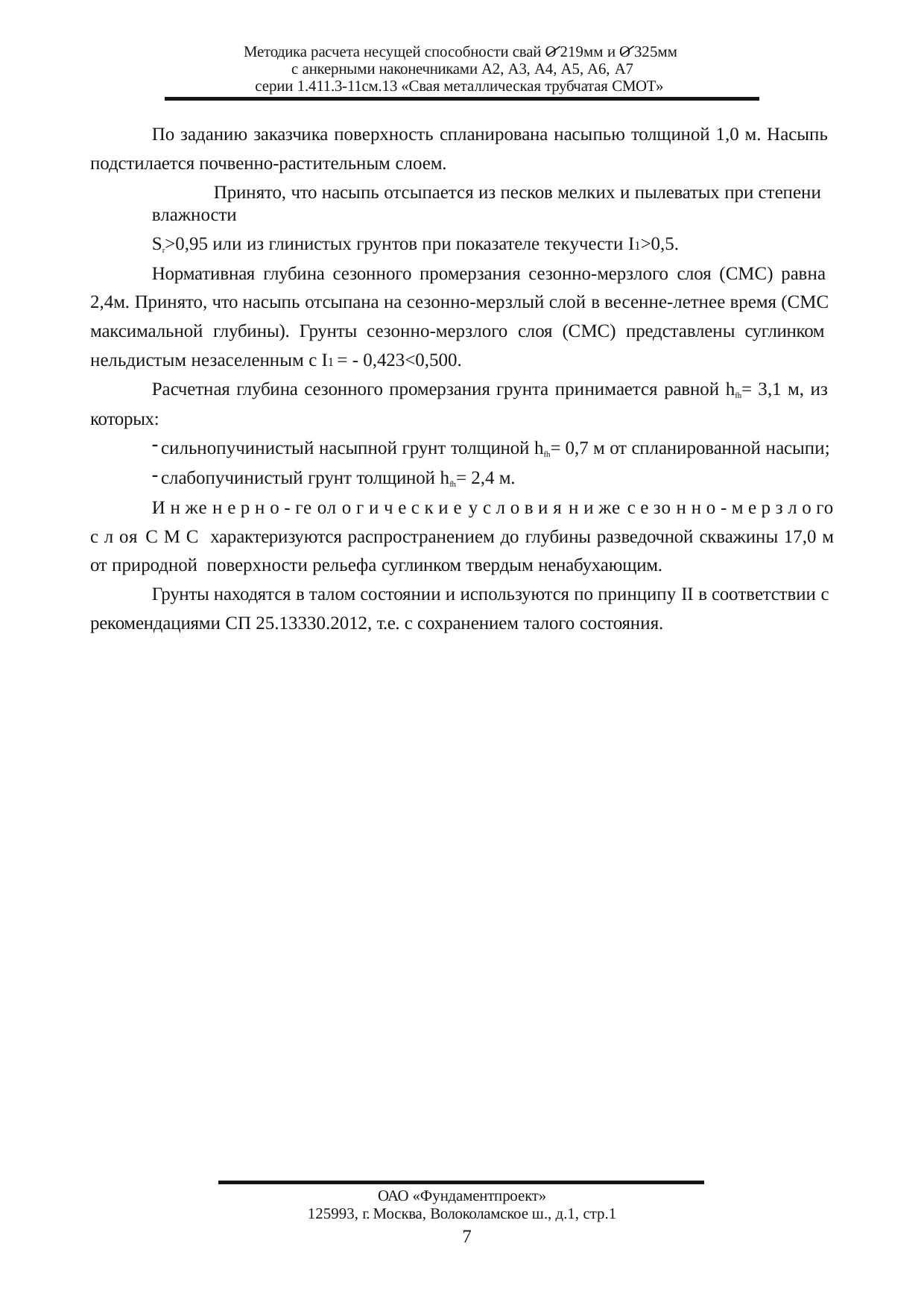

Методика расчета несущей способности свай О 219мм и О 325мм  с анкерными наконечниками А2, А3, А4, А5, А6, А7
серии 1.411.3-11см.13 «Свая металлическая трубчатая СМОТ»

По заданию заказчика поверхность спланирована насыпью толщиной 1,0 м. Насыпь  подстилается почвенно-растительным слоем.
Принято, что насыпь отсыпается из песков мелких и пылеватых при степени влажности
Sr>0,95 или из глинистых грунтов при показателе текучести I1>0,5.
Нормативная глубина сезонного промерзания сезонно-мерзлого слоя (СМС) равна  2,4м. Принято, что насыпь отсыпана на сезонно-мерзлый слой в весенне-летнее время (СМС  максимальной глубины). Грунты сезонно-мерзлого слоя (СМС) представлены суглинком  нельдистым незаселенным с I1 = - 0,423<0,500.
Расчетная глубина сезонного промерзания грунта принимается равной hfh= 3,1 м, из  которых:
сильнопучинистый насыпной грунт толщиной hfh= 0,7 м от спланированной насыпи;
слабопучинистый грунт толщиной hfh= 2,4 м.
И н же н е р н о - ге ол о г и ч е с к и е у с л о в и я н и же с е зо н н о - м е р з л о го с л оя С М С  характеризуются распространением до глубины разведочной скважины 17,0 м от природной  поверхности рельефа суглинком твердым ненабухающим.
Грунты находятся в талом состоянии и используются по принципу II в соответствии с  рекомендациями СП 25.13330.2012, т.е. с сохранением талого состояния.

ОАО «Фундаментпроект»
125993, г. Москва, Волоколамское ш., д.1, стр.1
7